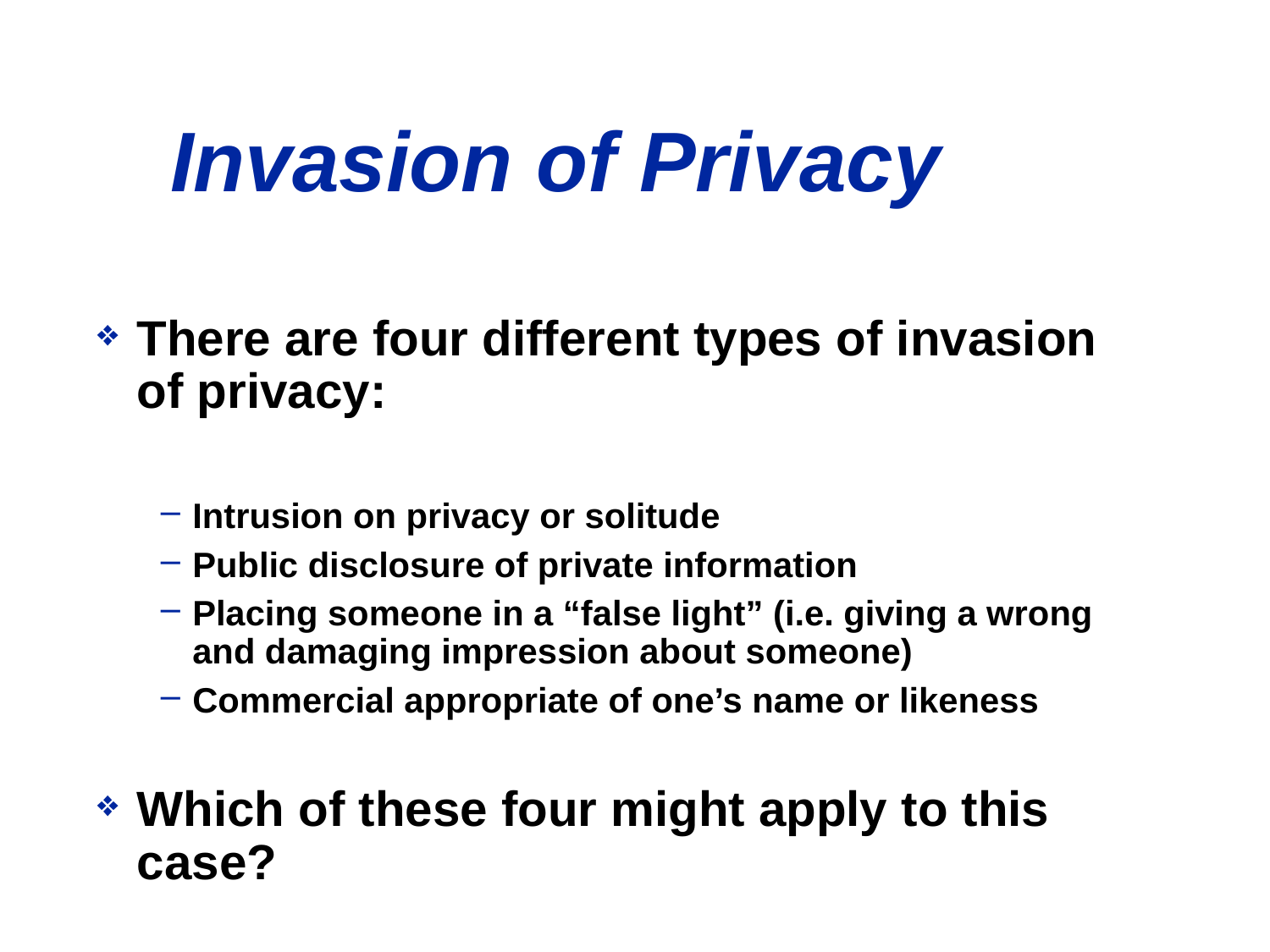

Invasion of Privacy
There are four different types of invasion of privacy:

Intrusion on privacy or solitude
Public disclosure of private information
Placing someone in a “false light” (i.e. giving a wrong and damaging impression about someone)
Commercial appropriate of one’s name or likeness

Which of these four might apply to this case?